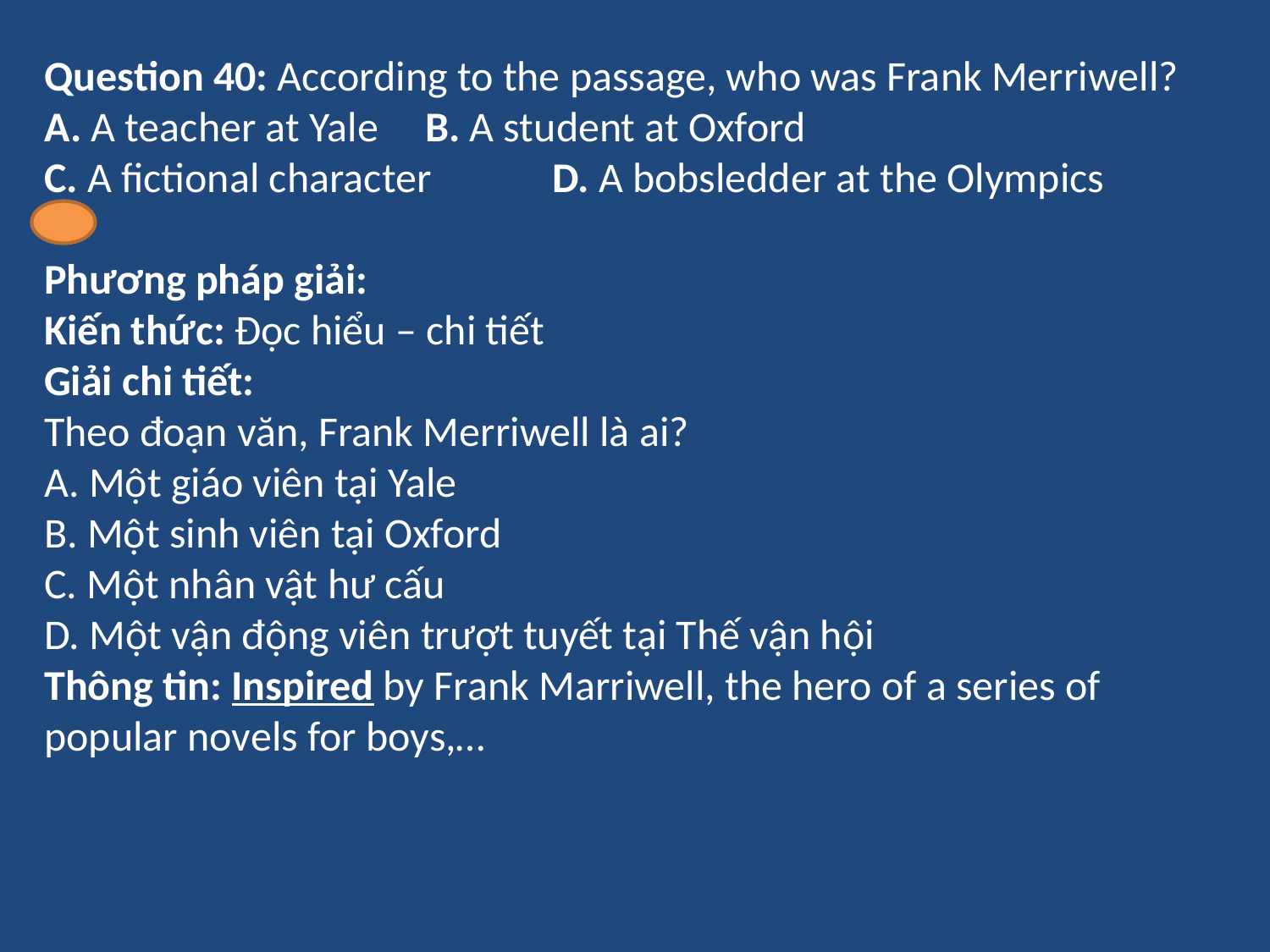

Question 40: According to the passage, who was Frank Merriwell?
A. A teacher at Yale 	B. A student at Oxford
C. A fictional character 	D. A bobsledder at the Olympics

Phương pháp giải:
Kiến thức: Đọc hiểu – chi tiết
Giải chi tiết:
Theo đoạn văn, Frank Merriwell là ai?
A. Một giáo viên tại Yale
B. Một sinh viên tại Oxford
C. Một nhân vật hư cấu
D. Một vận động viên trượt tuyết tại Thế vận hội
Thông tin: Inspired by Frank Marriwell, the hero of a series of popular novels for boys,…